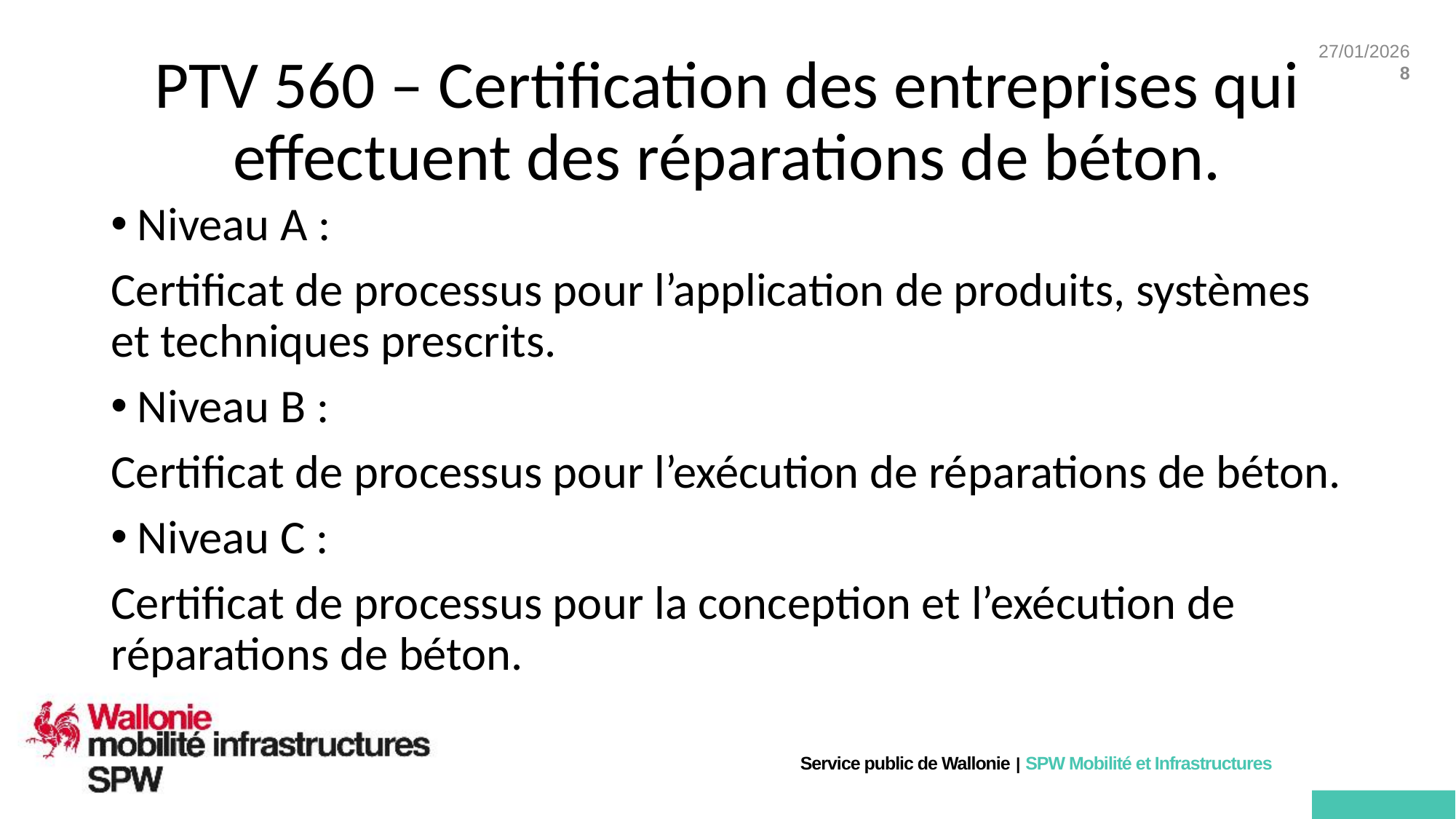

# PTV 560 – Certification des entreprises qui effectuent des réparations de béton.
Niveau A :
Certificat de processus pour l’application de produits, systèmes et techniques prescrits.
Niveau B :
Certificat de processus pour l’exécution de réparations de béton.
Niveau C :
Certificat de processus pour la conception et l’exécution de réparations de béton.